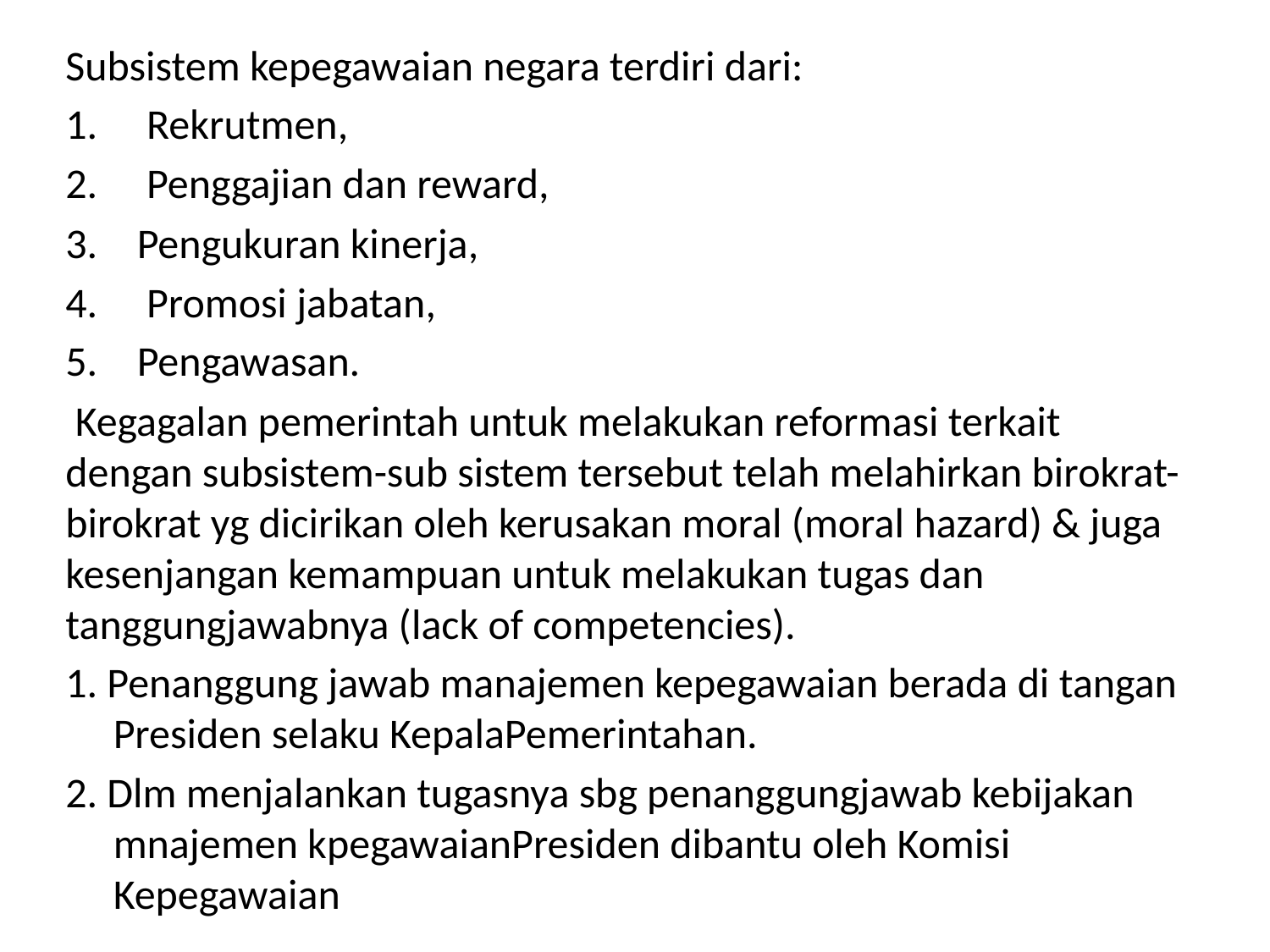

Subsistem kepegawaian negara terdiri dari:
 Rekrutmen,
 Penggajian dan reward,
Pengukuran kinerja,
 Promosi jabatan,
Pengawasan.
 Kegagalan pemerintah untuk melakukan reformasi terkait dengan subsistem-sub sistem tersebut telah melahirkan birokrat-birokrat yg dicirikan oleh kerusakan moral (moral hazard) & juga kesenjangan kemampuan untuk melakukan tugas dan tanggungjawabnya (lack of competencies).
1. Penanggung jawab manajemen kepegawaian berada di tangan  Presiden selaku KepalaPemerintahan.
2. Dlm menjalankan tugasnya sbg penanggungjawab kebijakan mnajemen kpegawaianPresiden dibantu oleh Komisi Kepegawaian